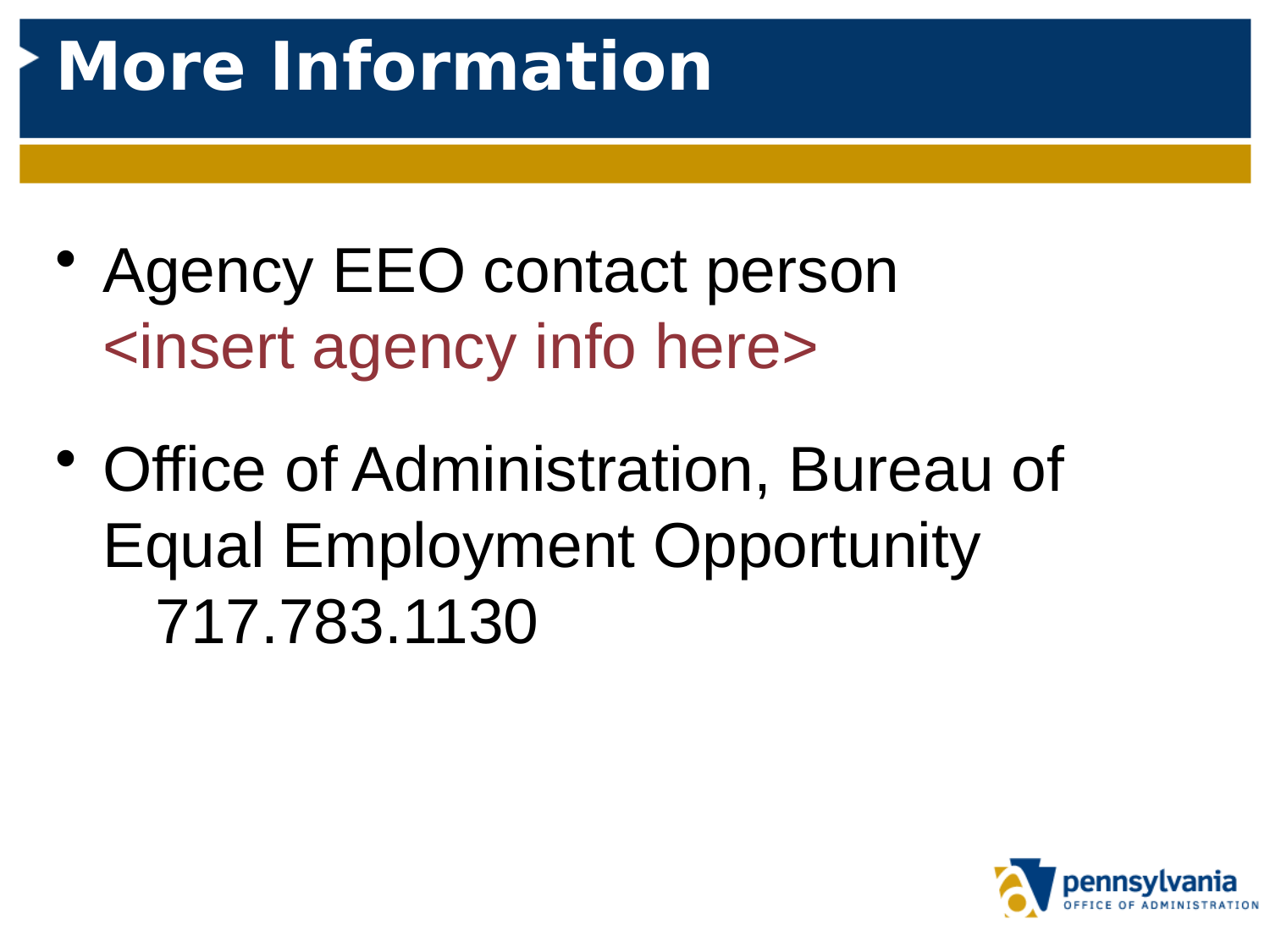

# More Information
Agency EEO contact person <insert agency info here>

Office of Administration, Bureau of Equal Employment Opportunity           717.783.1130